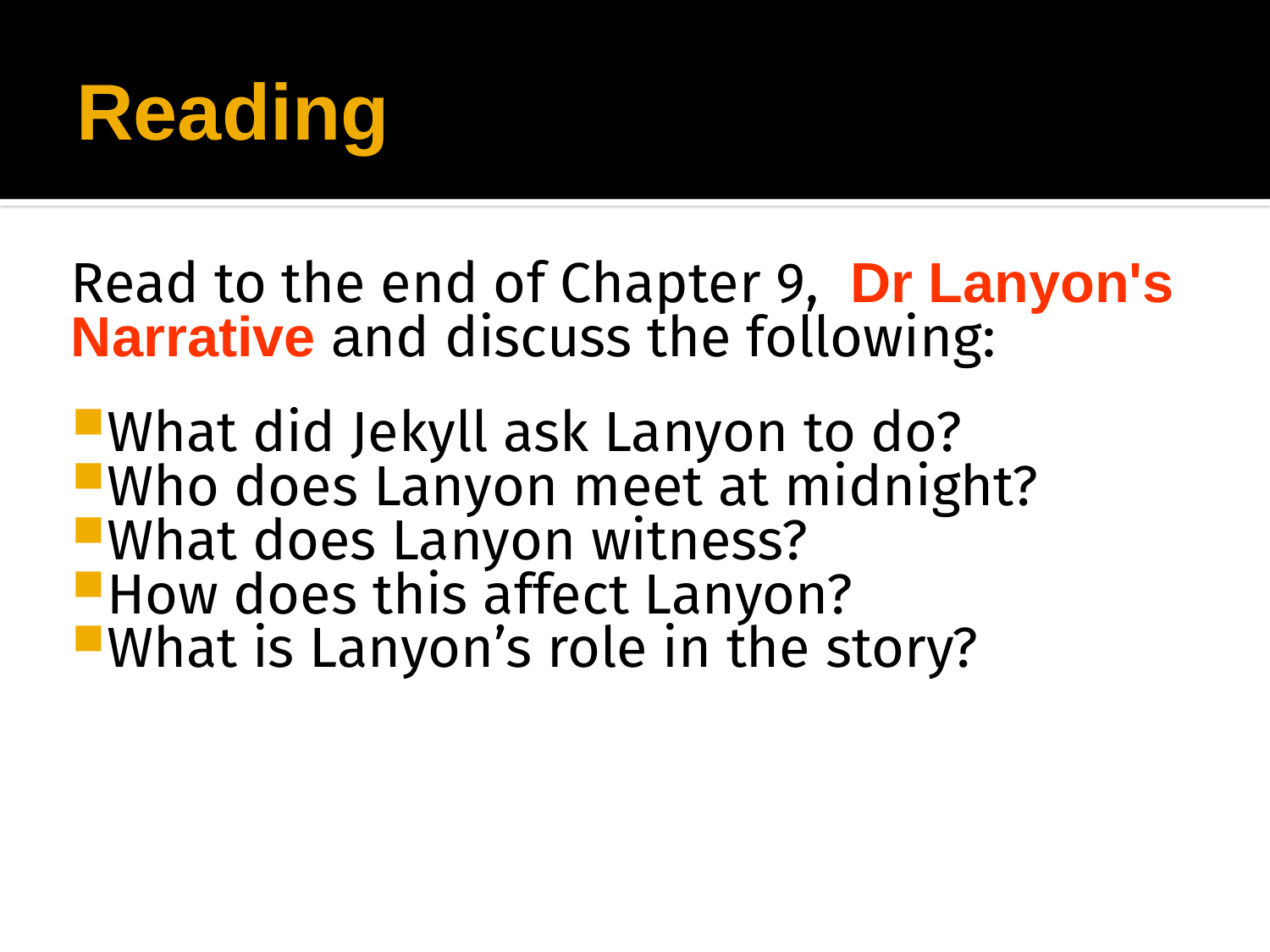

# Reading
Read to the end of Chapter 9,  Dr Lanyon's Narrative and discuss the following:

What did Jekyll ask Lanyon to do?
Who does Lanyon meet at midnight?
What does Lanyon witness?
How does this affect Lanyon?
What is Lanyon’s role in the story?